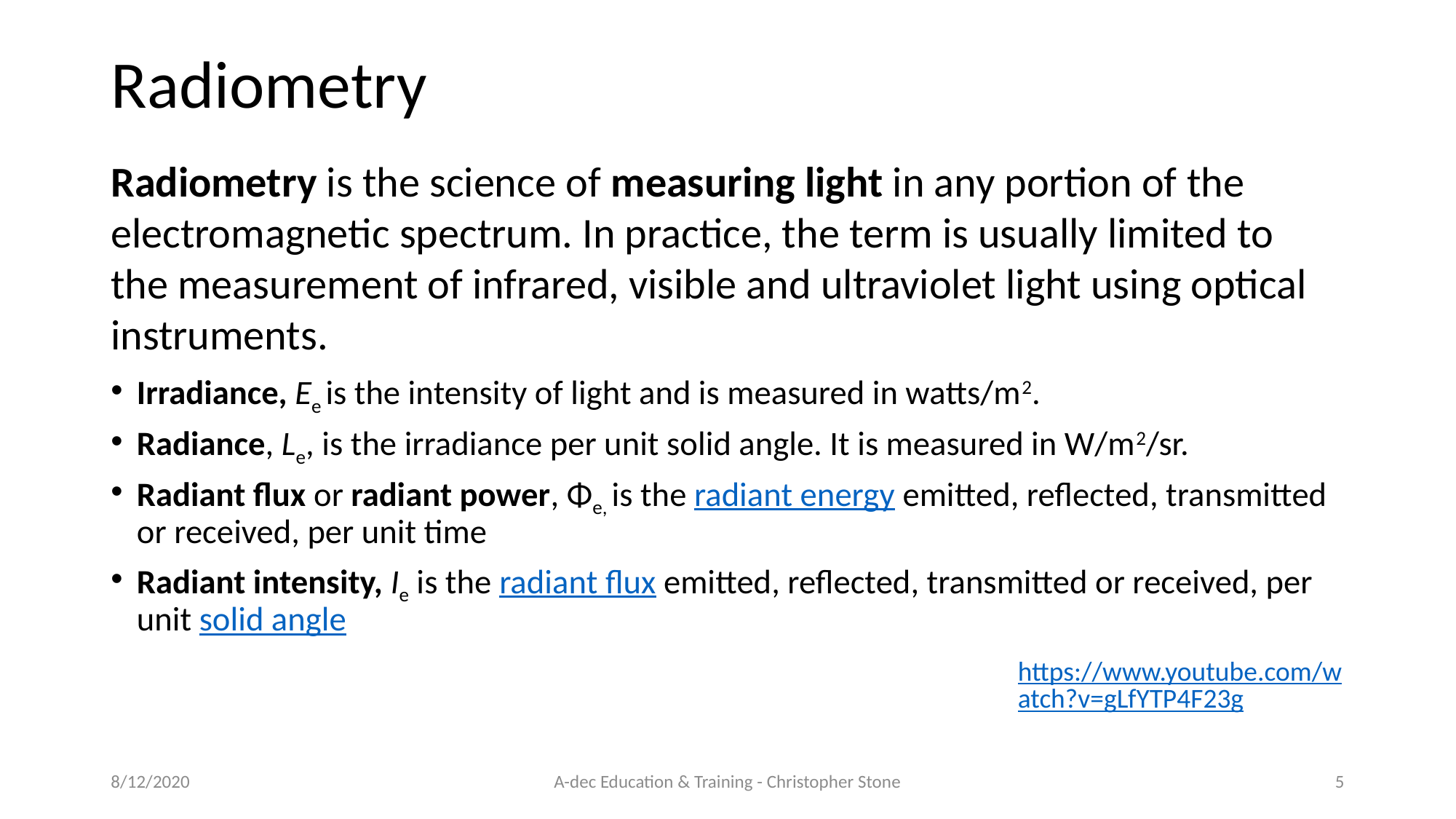

# Radiometry
Radiometry is the science of measuring light in any portion of the electromagnetic spectrum. In practice, the term is usually limited to the measurement of infrared, visible and ultraviolet light using optical instruments.
Irradiance, Ee is the intensity of light and is measured in watts/m2.
Radiance, Le, is the irradiance per unit solid angle. It is measured in W/m2/sr.
Radiant flux or radiant power, Φe, is the radiant energy emitted, reflected, transmitted or received, per unit time
Radiant intensity, Ie is the radiant flux emitted, reflected, transmitted or received, per unit solid angle

https://www.youtube.com/watch?v=gLfYTP4F23g
8/12/2020
A-dec Education & Training - Christopher Stone
5